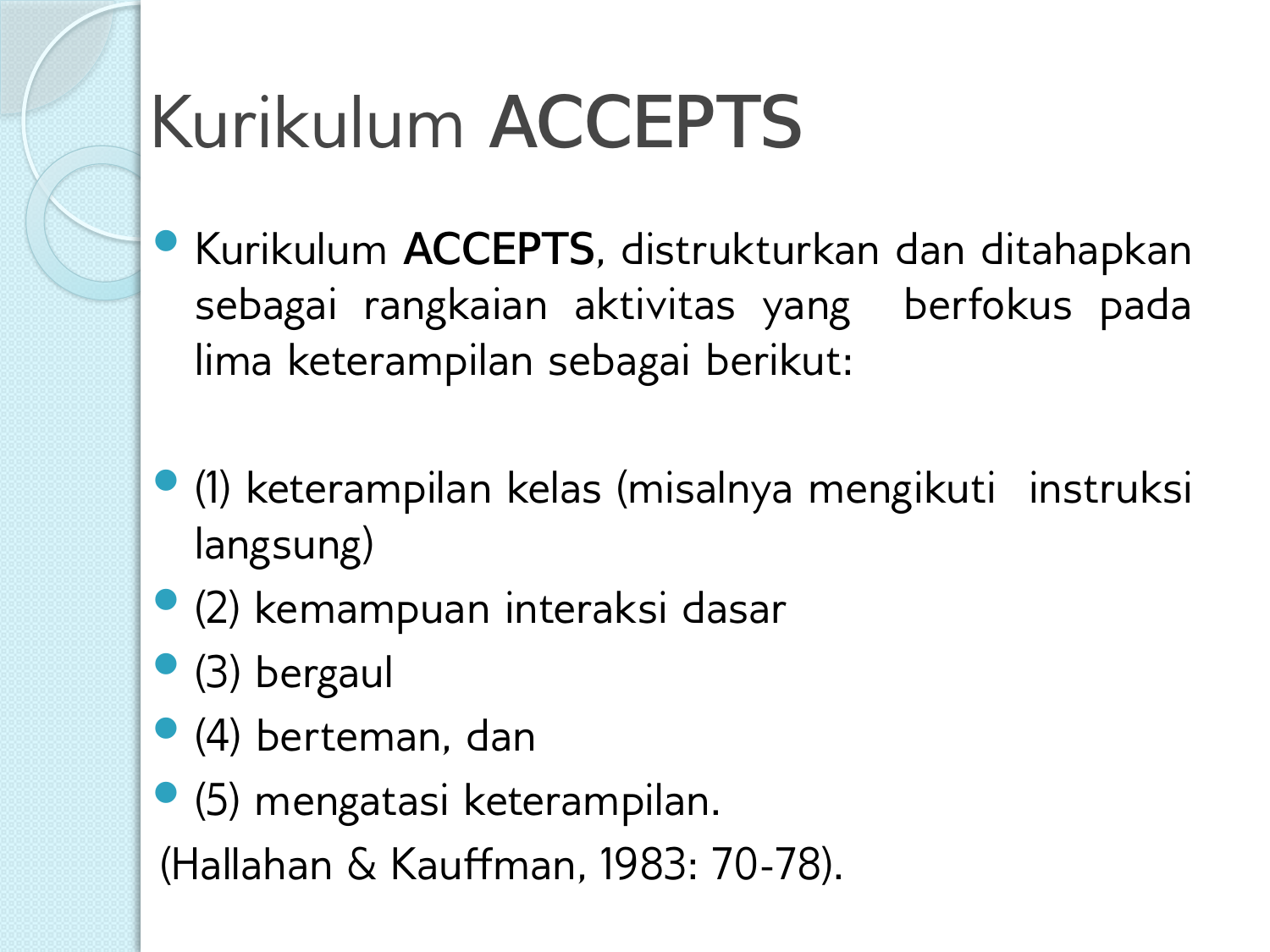

# Kurikulum ACCEPTS
Kurikulum ACCEPTS, distrukturkan dan ditahapkan sebagai rangkaian aktivitas yang  berfokus pada lima keterampilan sebagai berikut:

(1) keterampilan kelas (misalnya mengikuti  		instruksi langsung)
(2) kemampuan interaksi dasar
(3) bergaul
(4) berteman, dan
(5) mengatasi keterampilan.
(Hallahan & Kauffman, 1983: 70-78).